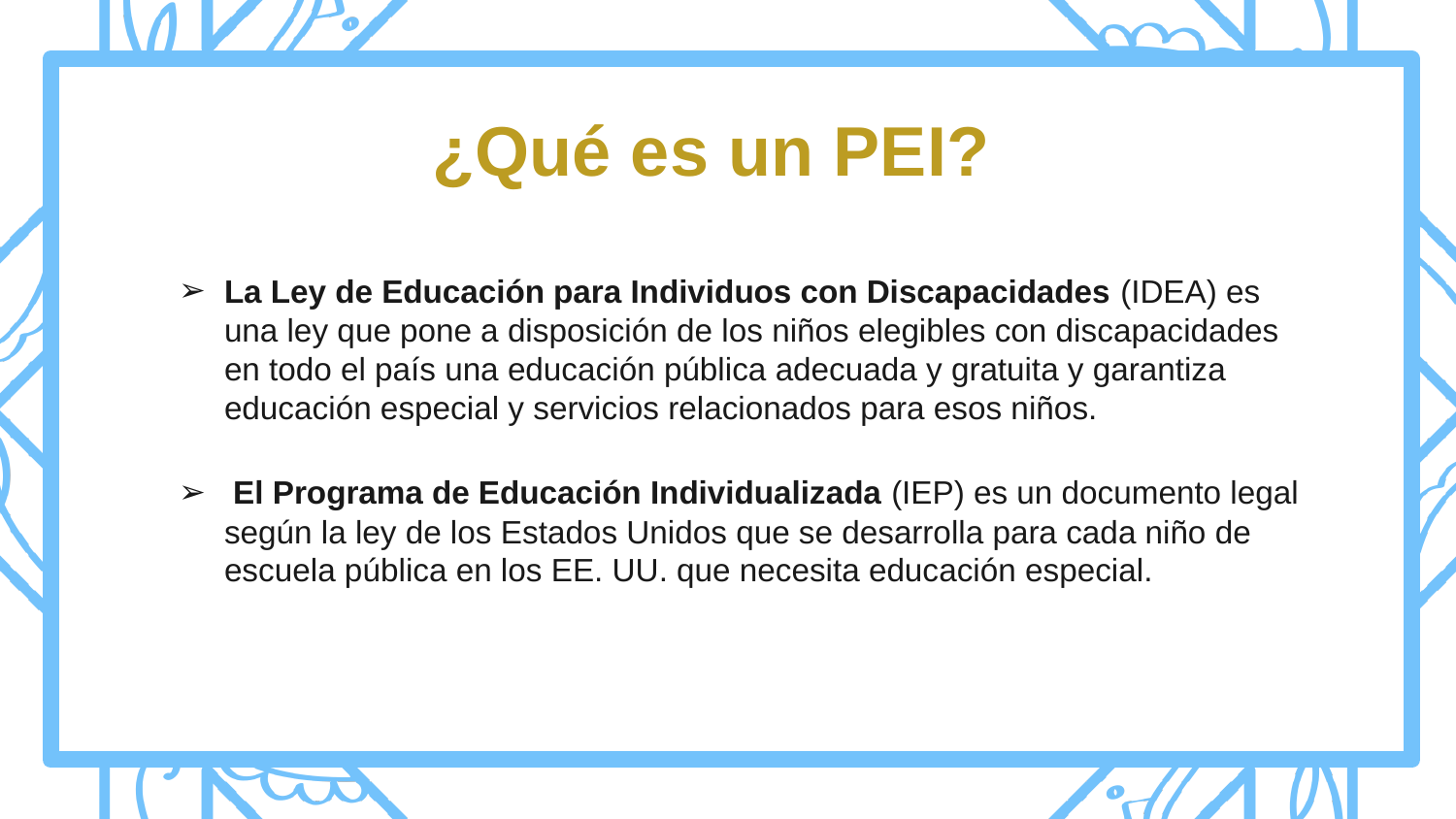

# ¿Qué es un PEI?

La Ley de Educación para Individuos con Discapacidades (IDEA) es una ley que pone a disposición de los niños elegibles con discapacidades en todo el país una educación pública adecuada y gratuita y garantiza educación especial y servicios relacionados para esos niños.

 El Programa de Educación Individualizada (IEP) es un documento legal según la ley de los Estados Unidos que se desarrolla para cada niño de escuela pública en los EE. UU. que necesita educación especial.